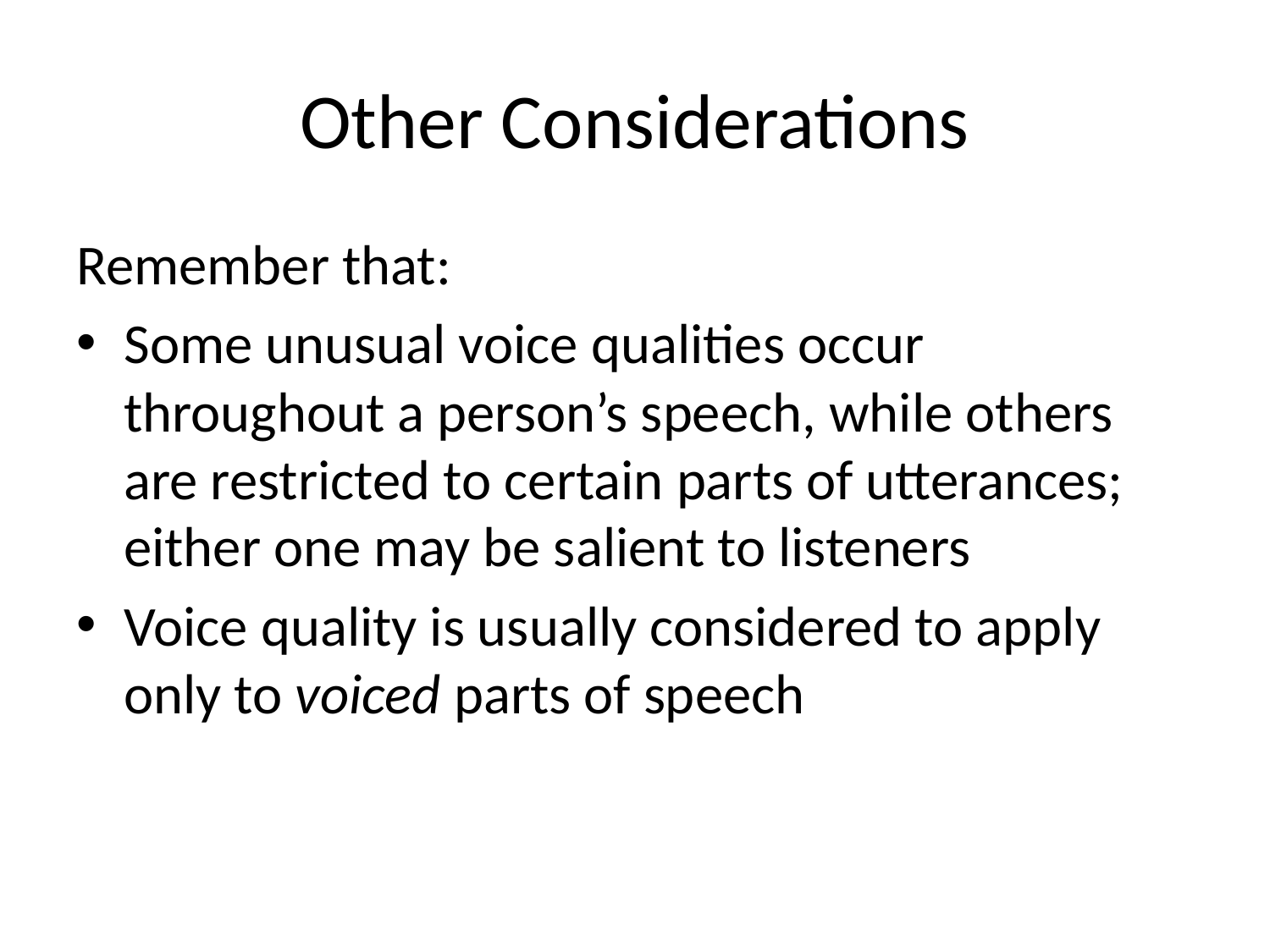

# Other Considerations
Remember that:
Some unusual voice qualities occur throughout a person’s speech, while others are restricted to certain parts of utterances; either one may be salient to listeners
Voice quality is usually considered to apply only to voiced parts of speech